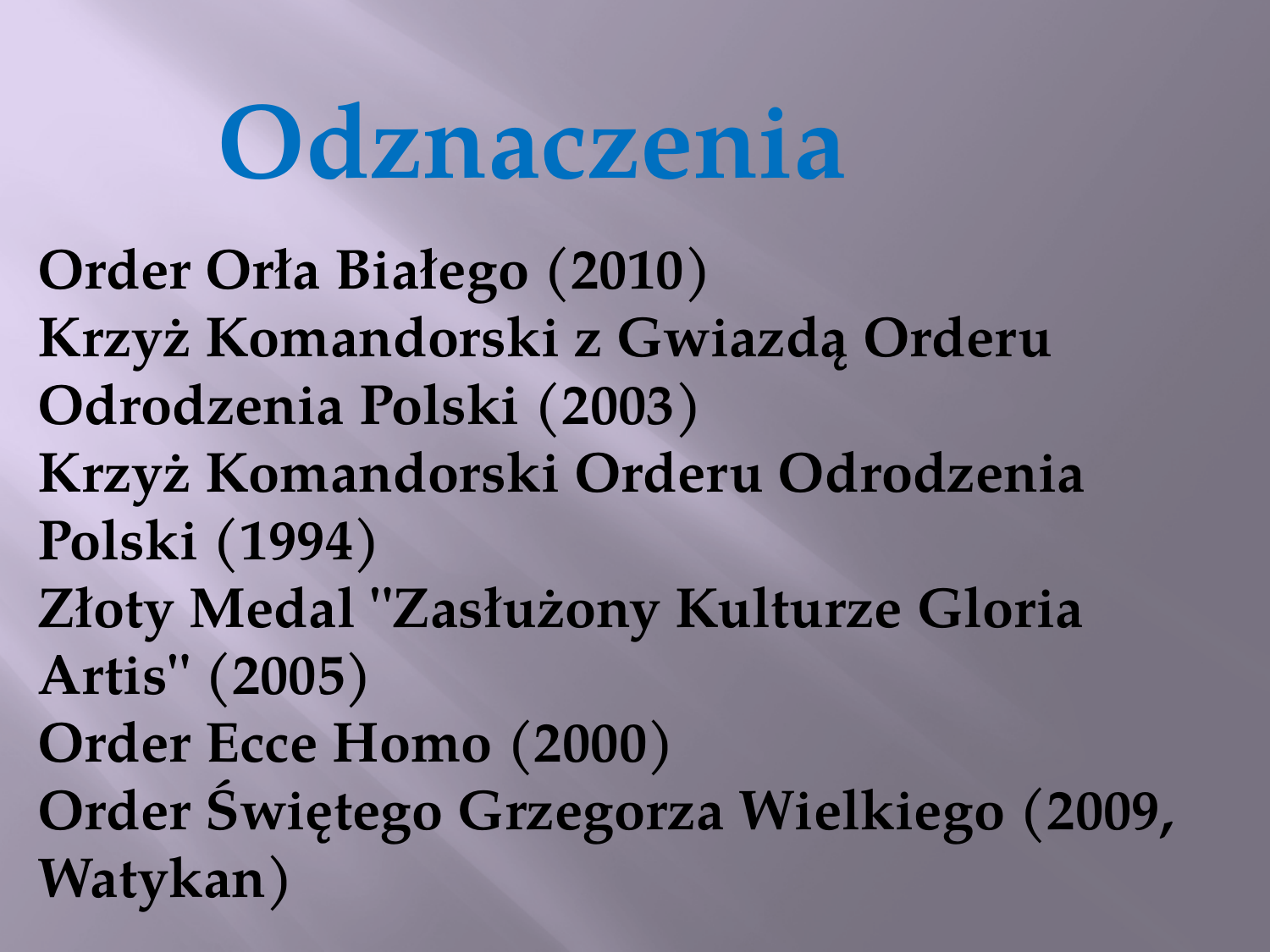

Odznaczenia
Order Orła Białego (2010)
Krzyż Komandorski z Gwiazdą Orderu Odrodzenia Polski (2003)
Krzyż Komandorski Orderu Odrodzenia Polski (1994)
Złoty Medal "Zasłużony Kulturze Gloria Artis" (2005)
Order Ecce Homo (2000)
Order Świętego Grzegorza Wielkiego (2009, Watykan)